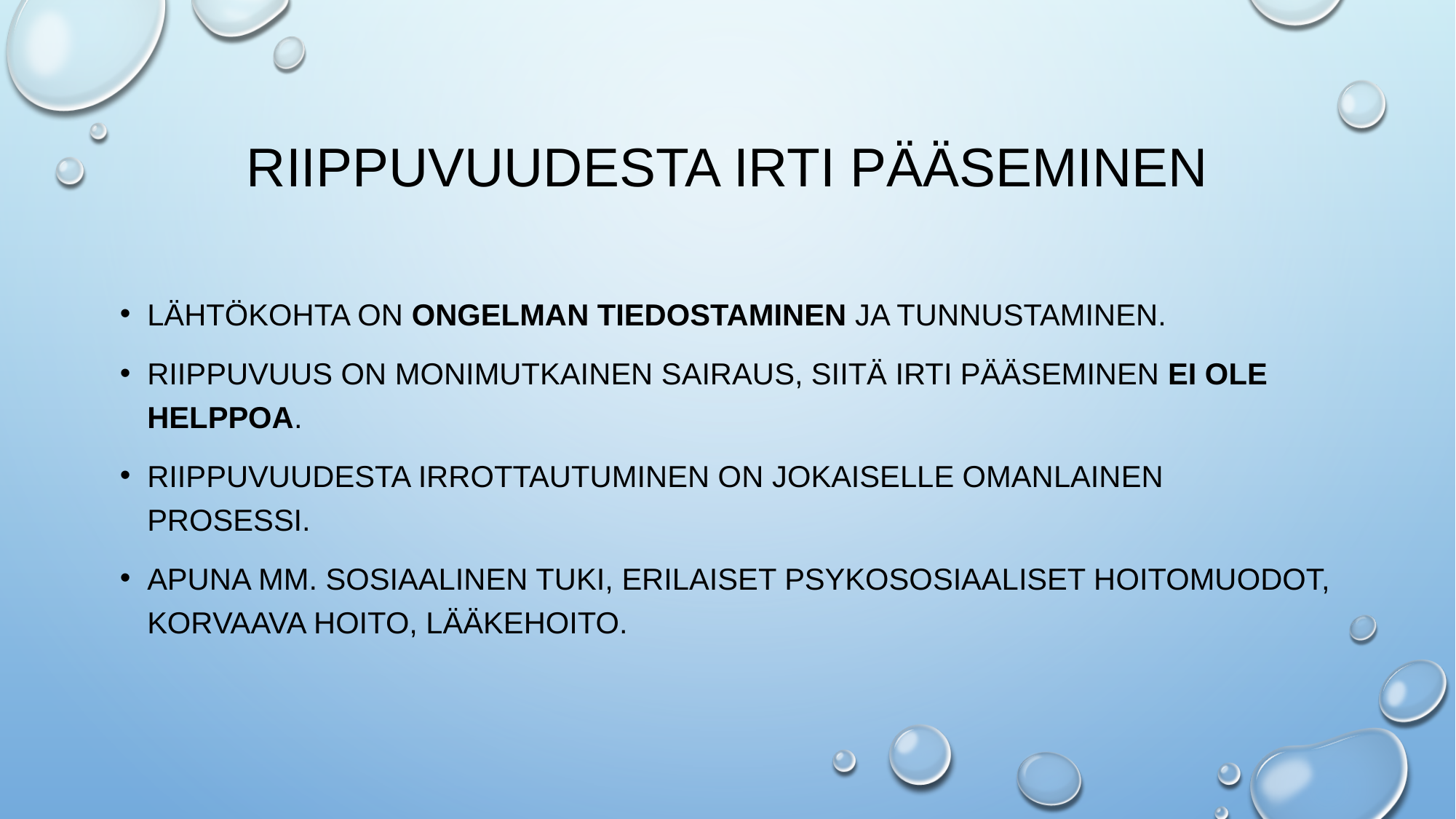

# Riippuvuudesta irti pääseminen
Lähtökohta on ongelman tiedostaminen ja tunnustaminen.
Riippuvuus on monimutkainen sairaus, siitä irti pääseminen ei ole helppoa.
Riippuvuudesta irrottautuminen on jokaiselle omanlainen prosessi.
Apuna mm. sosiaalinen tuki, erilaiset psykososiaaliset hoitomuodot, korvaava hoito, lääkehoito.